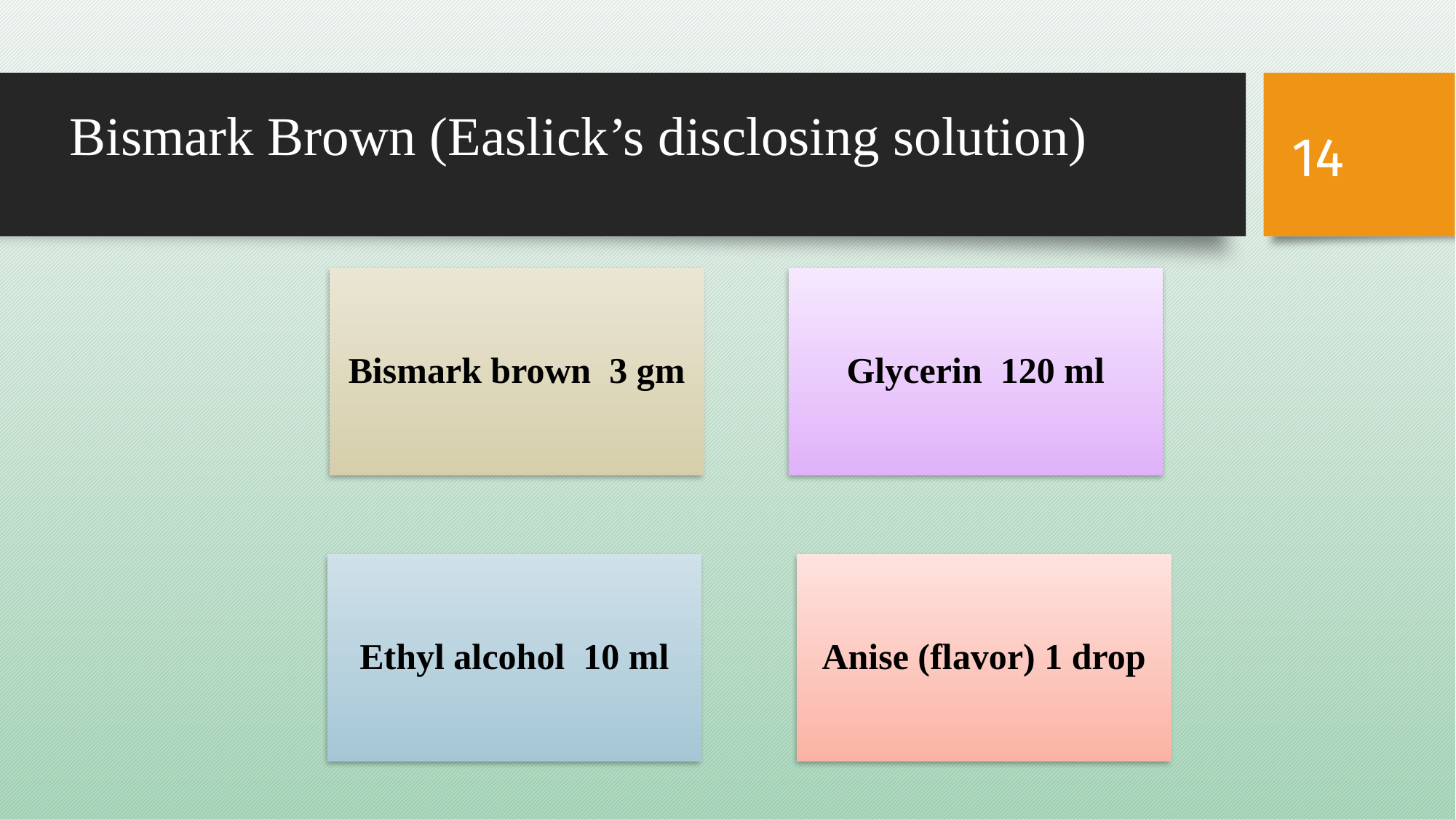

# Bismark Brown (Easlick’s disclosing solution)
14
Bismark brown  3 gm
Glycerin  120 ml
Ethyl alcohol  10 ml
Anise (flavor) 1 drop